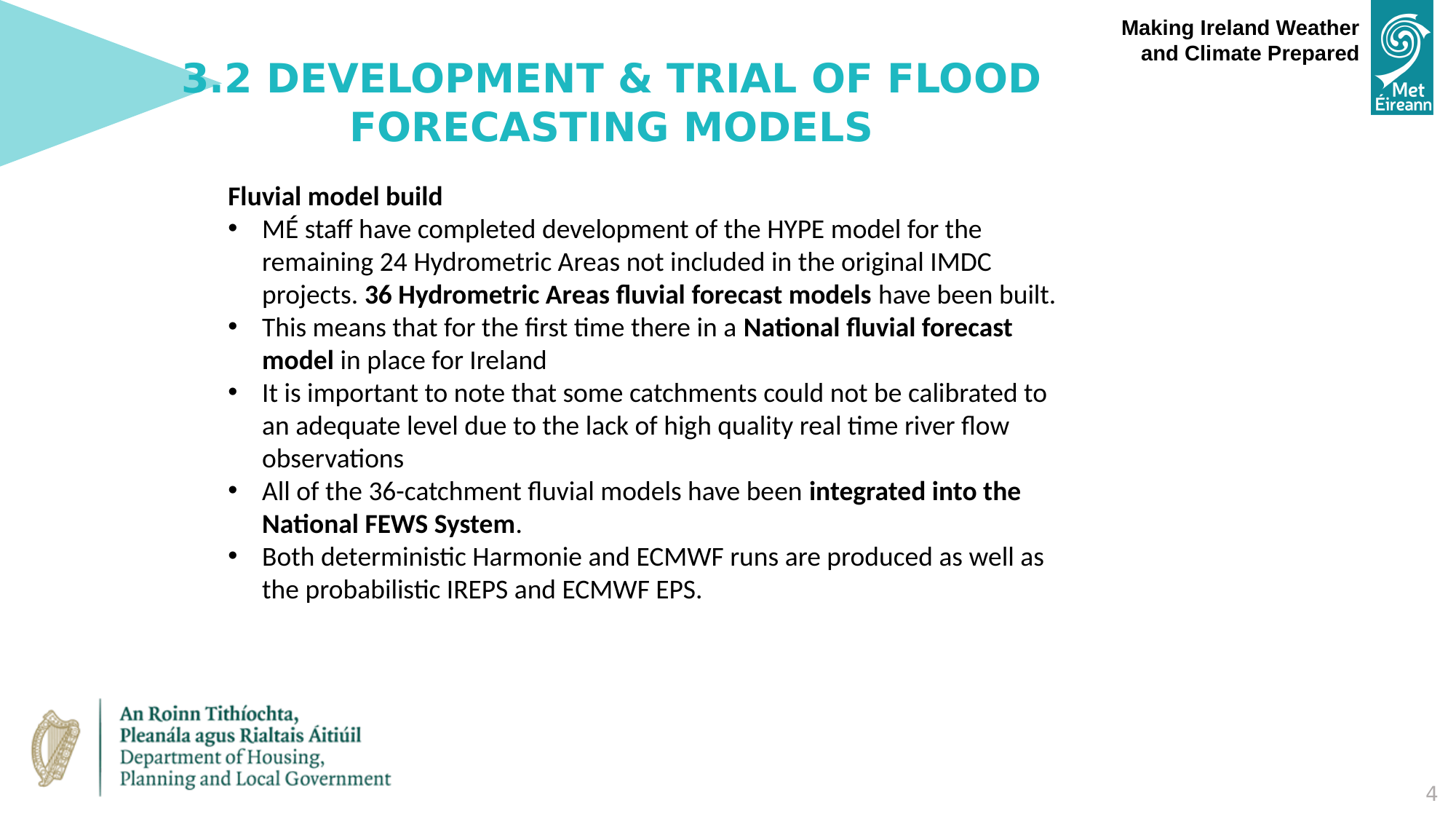

3.2 development & Trial of Flood Forecasting models
Fluvial model build
MÉ staff have completed development of the HYPE model for the remaining 24 Hydrometric Areas not included in the original IMDC projects. 36 Hydrometric Areas fluvial forecast models have been built.
This means that for the first time there in a National fluvial forecast model in place for Ireland
It is important to note that some catchments could not be calibrated to an adequate level due to the lack of high quality real time river flow observations
All of the 36-catchment fluvial models have been integrated into the National FEWS System.
Both deterministic Harmonie and ECMWF runs are produced as well as the probabilistic IREPS and ECMWF EPS.